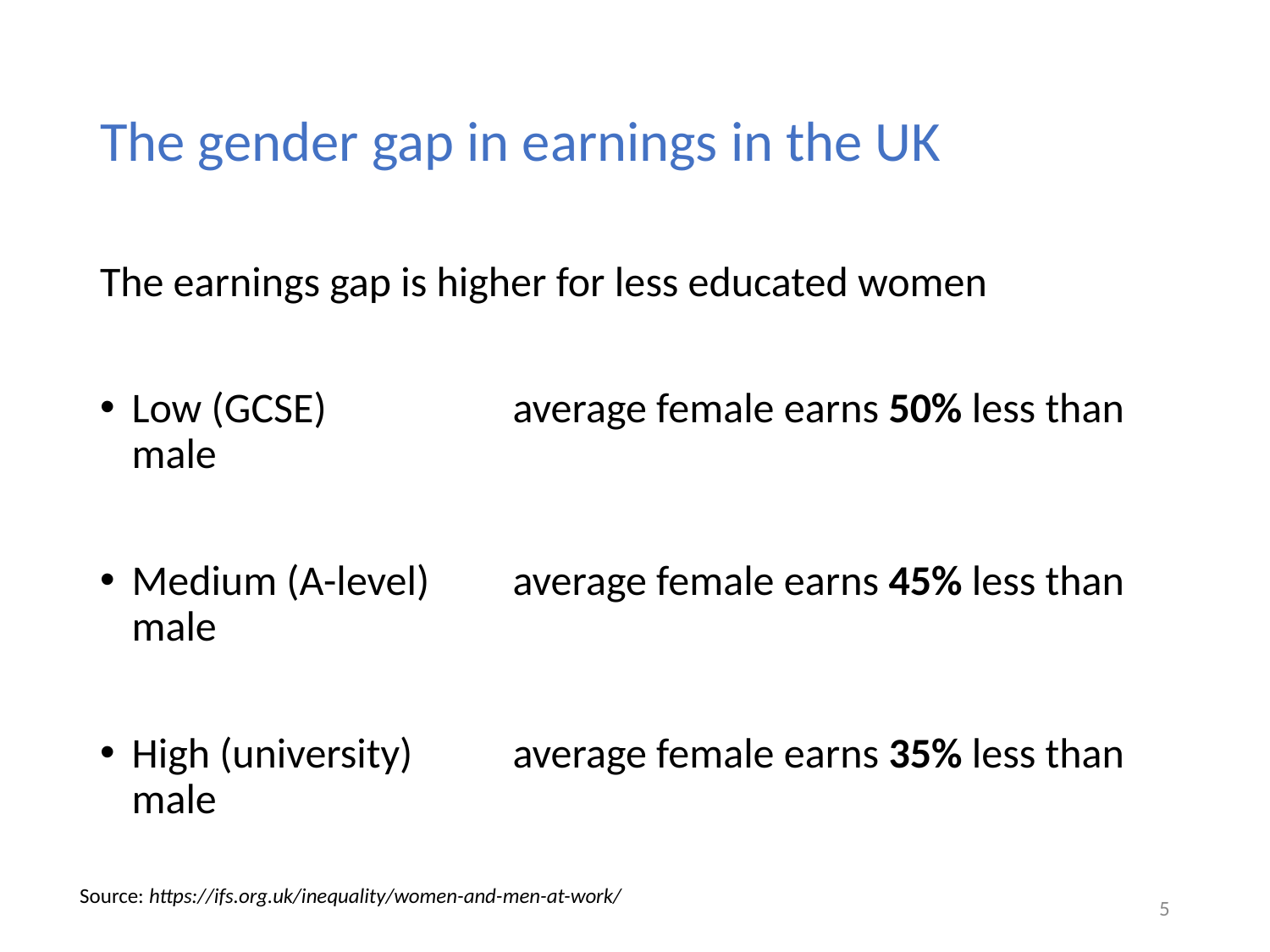

# The gender gap in earnings in the UK
The earnings gap is higher for less educated women

Low (GCSE)		average female earns 50% less than male

Medium (A-level)	average female earns 45% less than male

High (university)	average female earns 35% less than male

Source: https://ifs.org.uk/inequality/women-and-men-at-work/
5